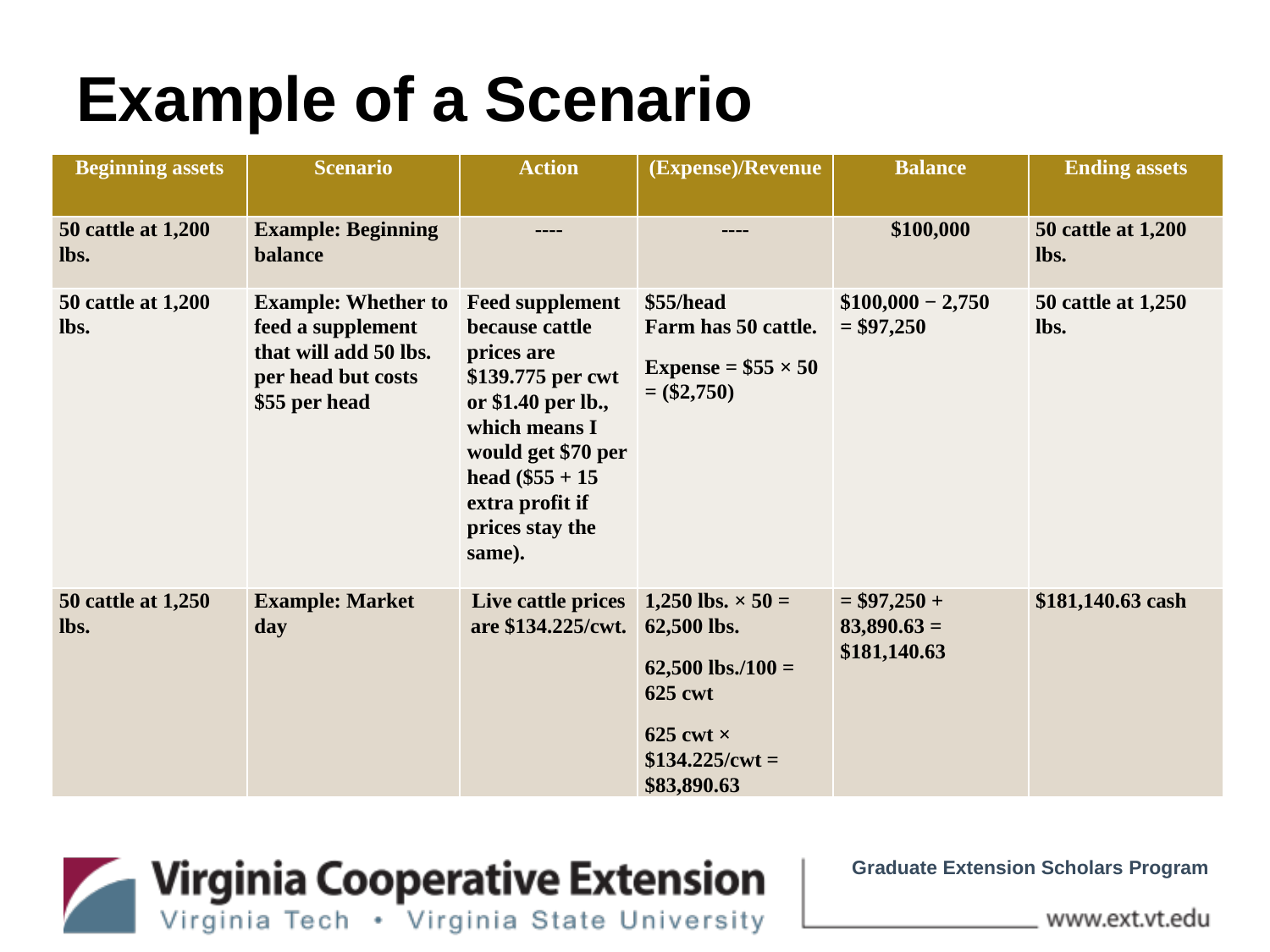

# Example of a Scenario
| Beginning assets | Scenario | Action | (Expense)/Revenue | Balance | Ending assets |
| --- | --- | --- | --- | --- | --- |
| 50 cattle at 1,200 lbs. | Example: Beginning balance | ---- | ---- | $100,000 | 50 cattle at 1,200 lbs. |
| 50 cattle at 1,200 lbs. | Example: Whether to feed a supplement that will add 50 lbs. per head but costs $55 per head | Feed supplement because cattle prices are $139.775 per cwt or $1.40 per lb., which means I would get $70 per head ($55 + 15 extra profit if prices stay the same). | $55/head Farm has 50 cattle. Expense = $55 × 50 = ($2,750) | $100,000 − 2,750 = $97,250 | 50 cattle at 1,250 lbs. |
| 50 cattle at 1,250 lbs. | Example: Market day | Live cattle prices are $134.225/cwt. | 1,250 lbs. × 50 = 62,500 lbs. 62,500 lbs./100 = 625 cwt 625 cwt × $134.225/cwt = $83,890.63 | = $97,250 + 83,890.63 = $181,140.63 | $181,140.63 cash |